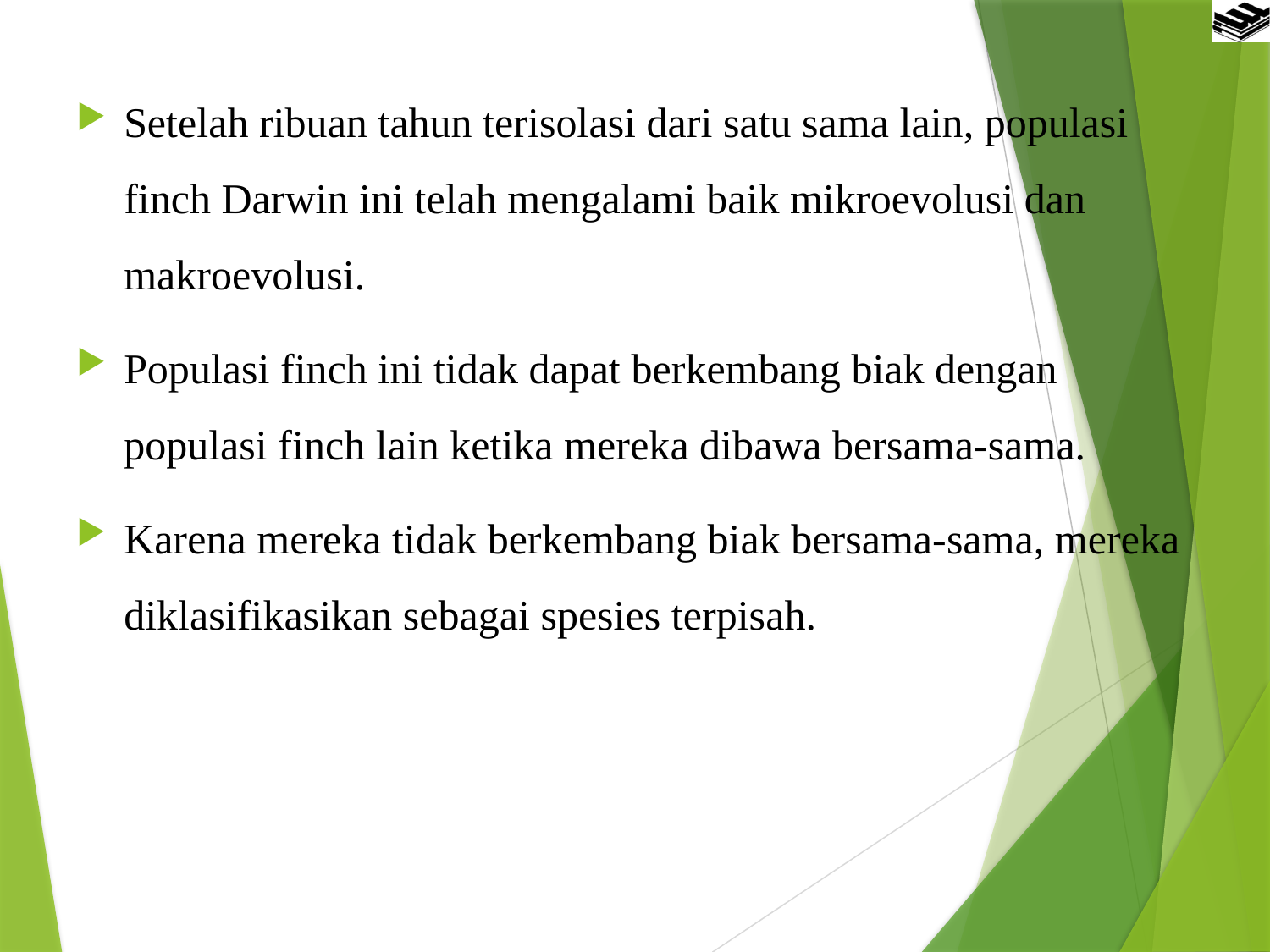

Setelah ribuan tahun terisolasi dari satu sama lain, populasi finch Darwin ini telah mengalami baik mikroevolusi dan makroevolusi.
Populasi finch ini tidak dapat berkembang biak dengan populasi finch lain ketika mereka dibawa bersama-sama.
Karena mereka tidak berkembang biak bersama-sama, mereka diklasifikasikan sebagai spesies terpisah.